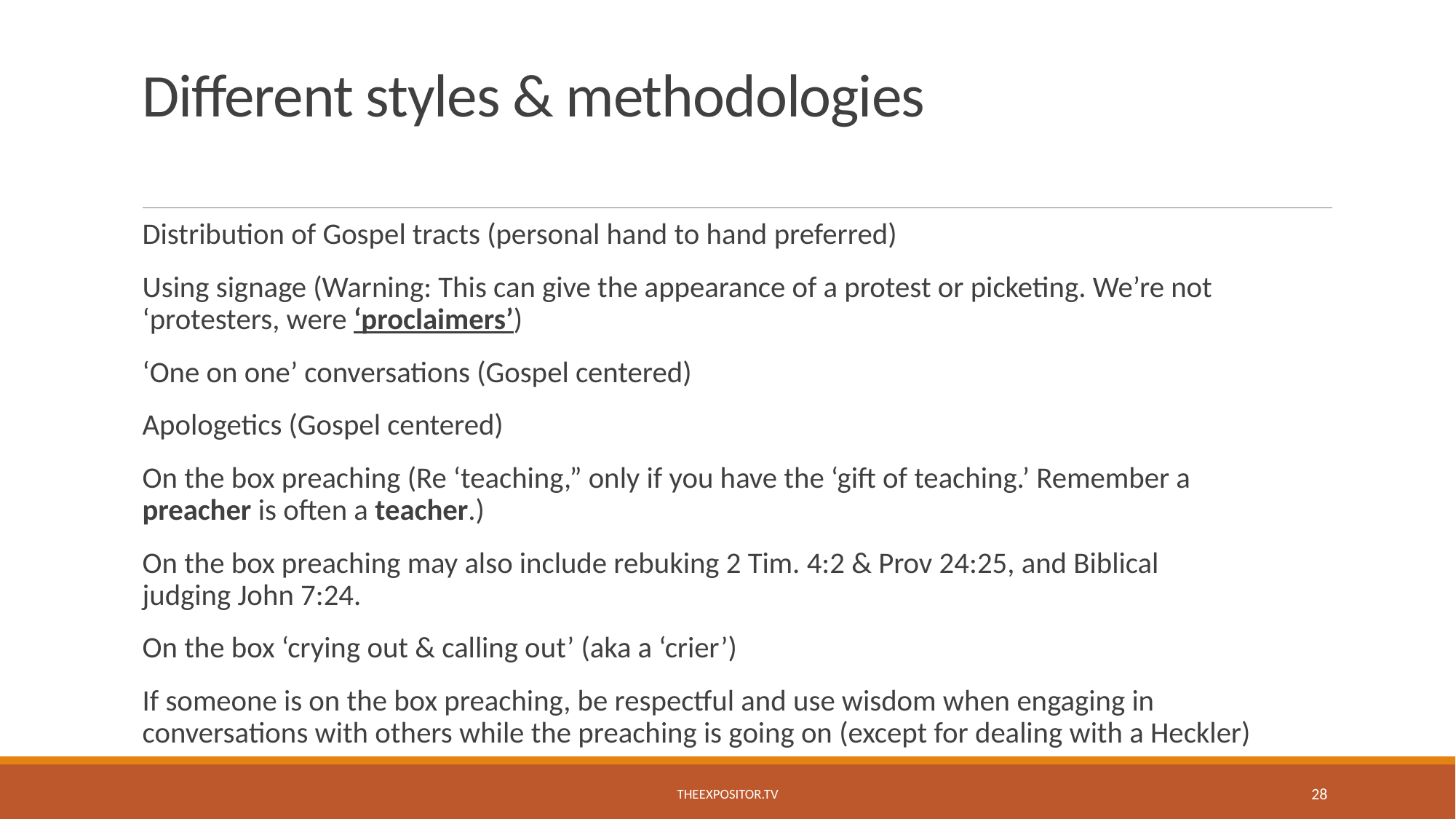

# Different styles & methodologies
Distribution of Gospel tracts (personal hand to hand preferred)
Using signage (Warning: This can give the appearance of a protest or picketing. We’re not ‘protesters, were ‘proclaimers’)
‘One on one’ conversations (Gospel centered)
Apologetics (Gospel centered)
On the box preaching (Re ‘teaching,” only if you have the ‘gift of teaching.’ Remember a preacher is often a teacher.)
On the box preaching may also include rebuking 2 Tim. 4:2 & Prov 24:25, and Biblical judging John 7:24.
On the box ‘crying out & calling out’ (aka a ‘crier’)
If someone is on the box preaching, be respectful and use wisdom when engaging in conversations with others while the preaching is going on (except for dealing with a Heckler)
TheExpositor.tv
28